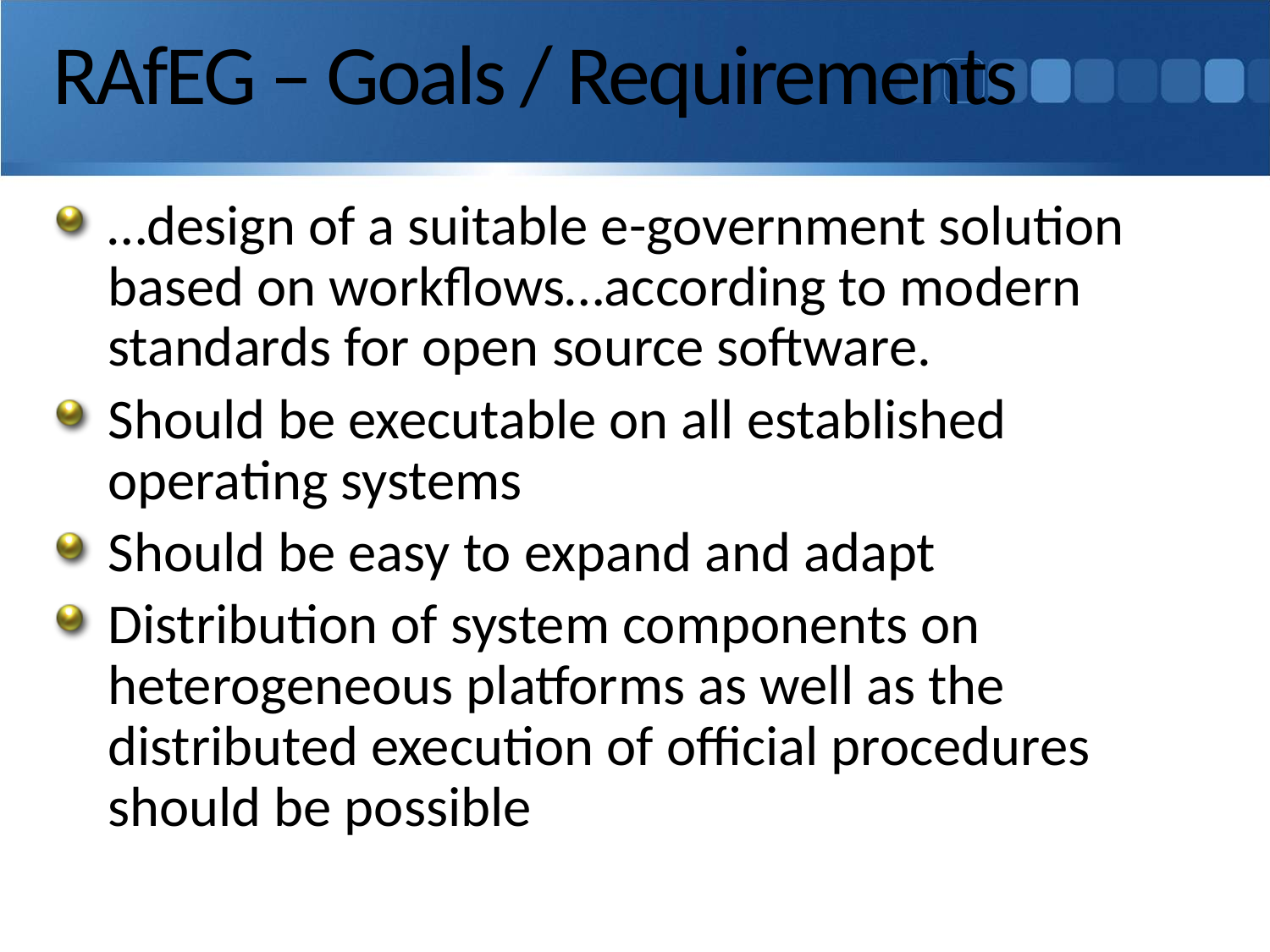

# RAfEG – Goals / Requirements
…design of a suitable e-government solution based on workflows…according to modern standards for open source software.
Should be executable on all established operating systems
Should be easy to expand and adapt
Distribution of system components on heterogeneous platforms as well as the distributed execution of official procedures should be possible